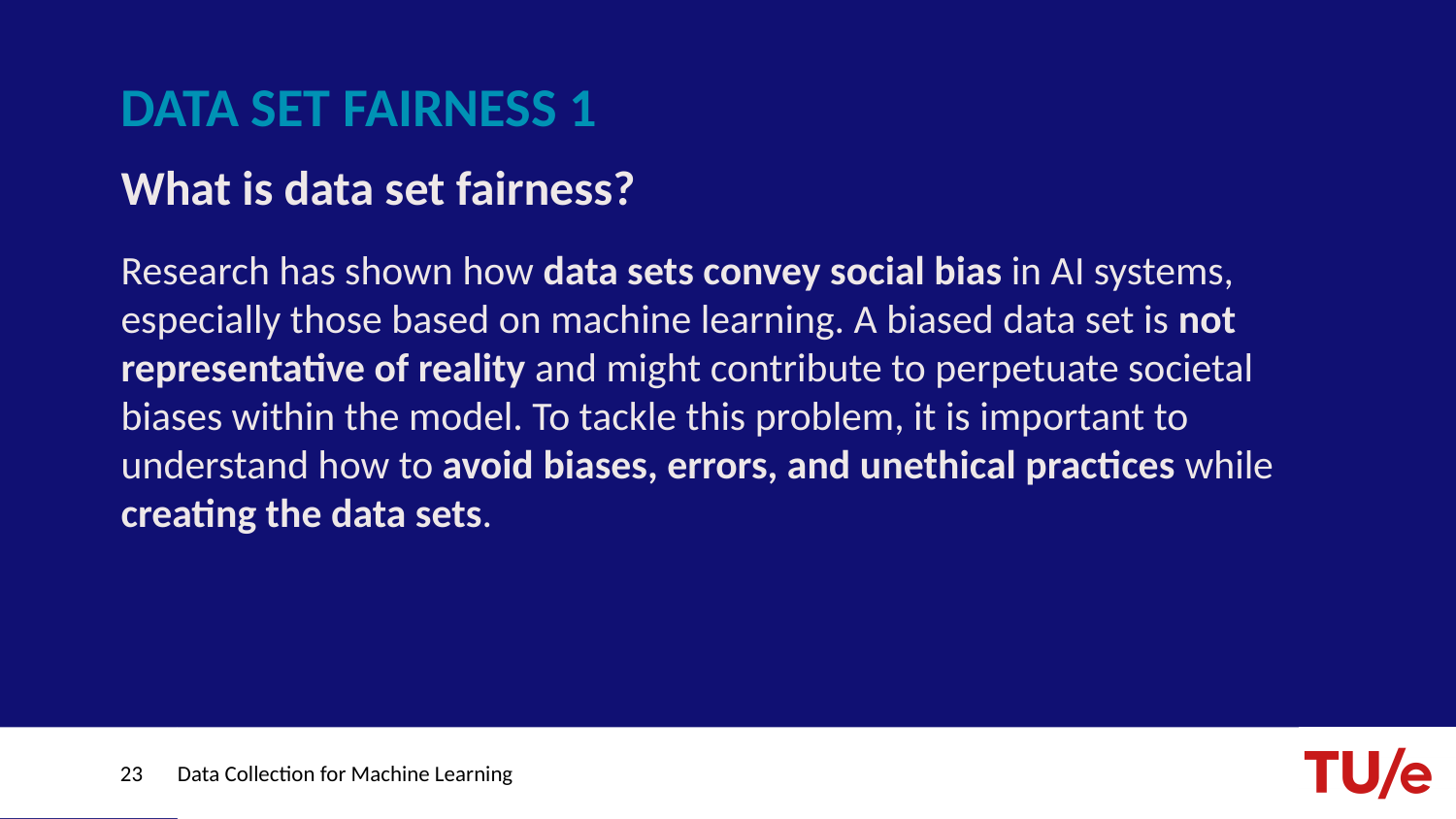

# DATA SET FAIRNESS 1
What is data set fairness?

Research has shown how data sets convey social bias in AI systems, especially those based on machine learning. A biased data set is not representative of reality and might contribute to perpetuate societal biases within the model. To tackle this problem, it is important to understand how to avoid biases, errors, and unethical practices while creating the data sets.
23
Data Collection for Machine Learning